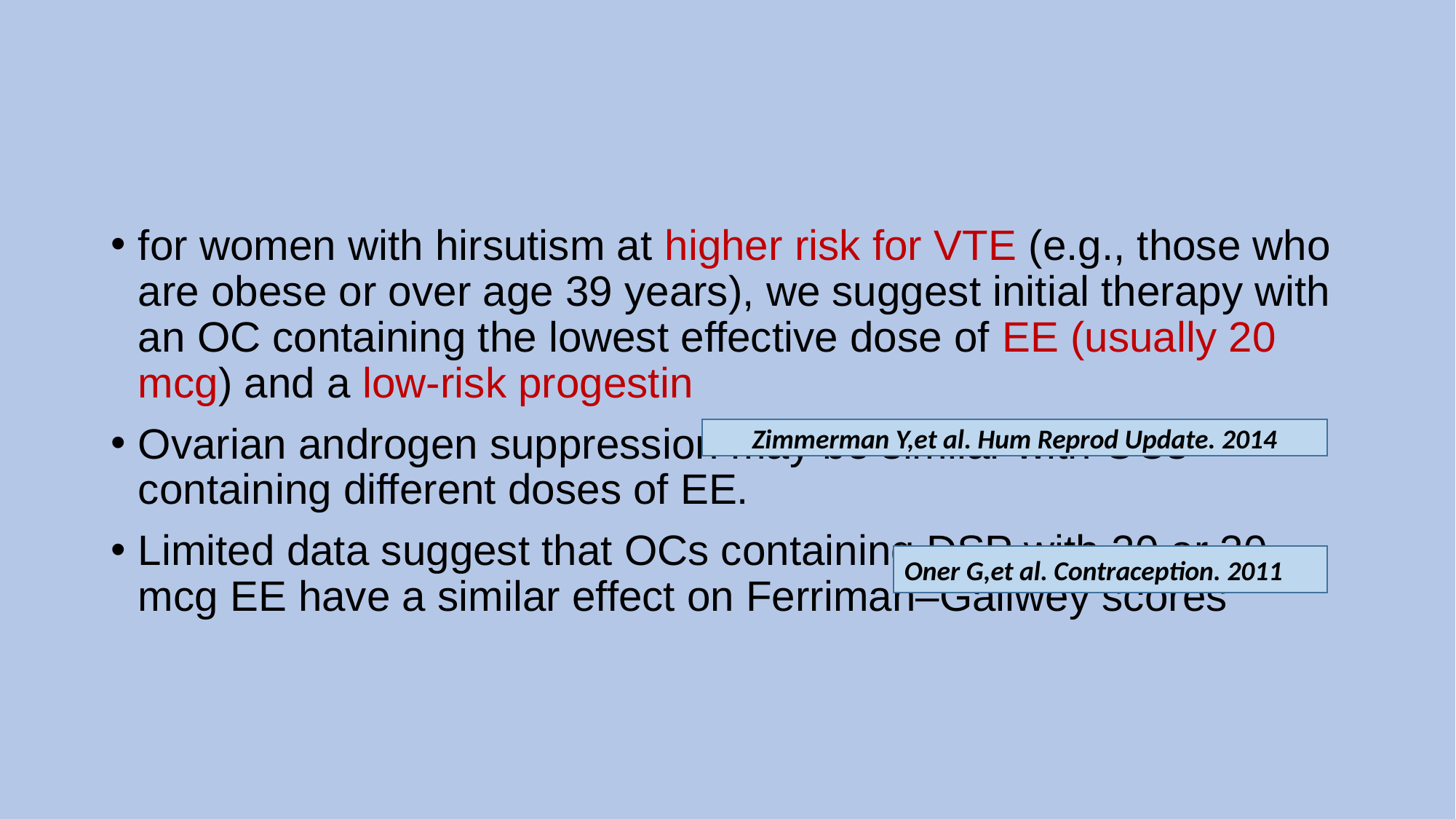

#
for women with hirsutism at higher risk for VTE (e.g., those who are obese or over age 39 years), we suggest initial therapy with an OC containing the lowest effective dose of EE (usually 20 mcg) and a low-risk progestin
Ovarian androgen suppression may be similar with OCs containing different doses of EE.
Limited data suggest that OCs containing DSP with 20 or 30 mcg EE have a similar effect on Ferriman–Gallwey scores
Zimmerman Y,et al. Hum Reprod Update. 2014
Oner G,et al. Contraception. 2011